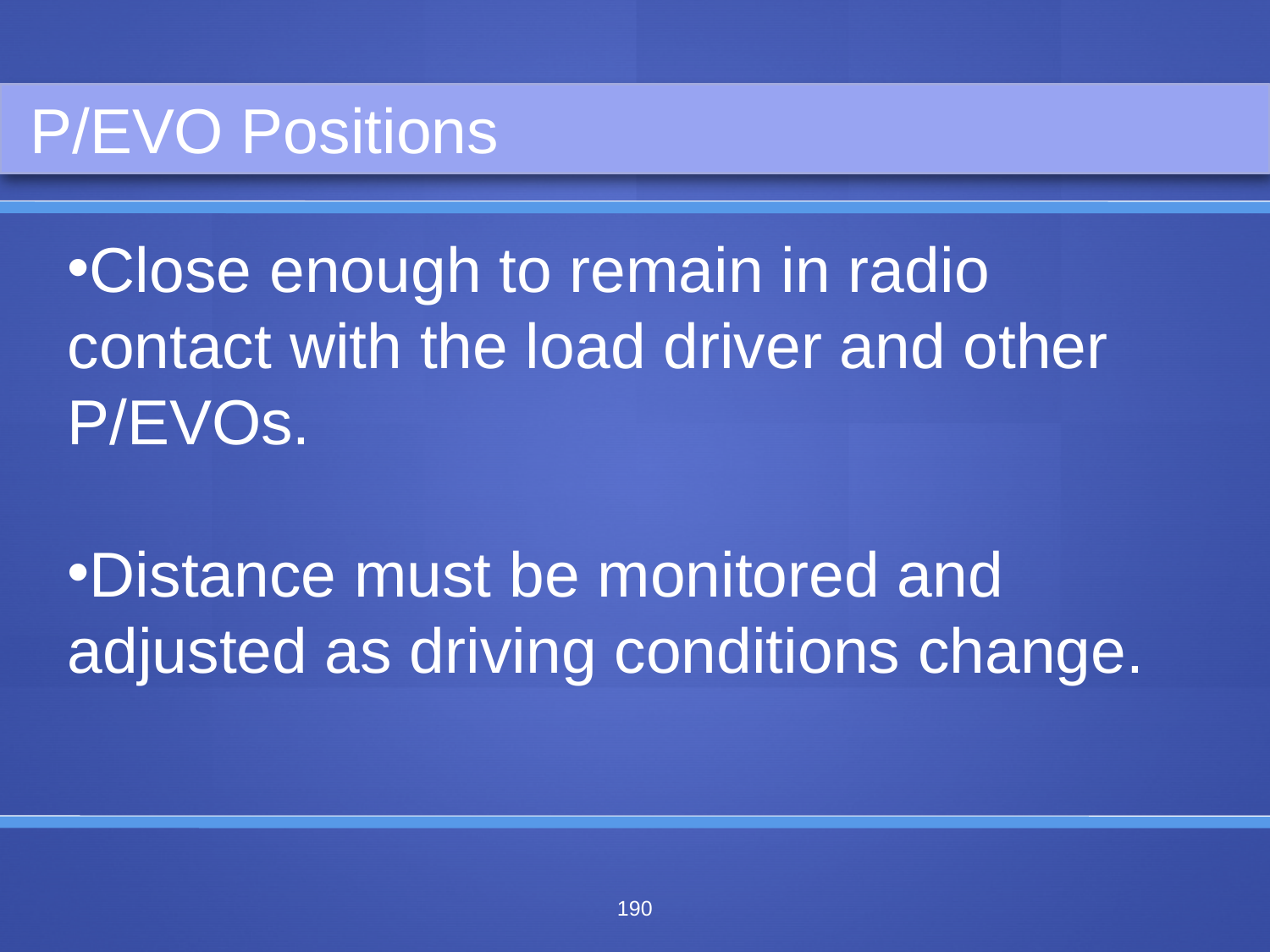

P/EVO Positions
Close enough to remain in radio contact with the load driver and other P/EVOs.

Distance must be monitored and adjusted as driving conditions change.

190